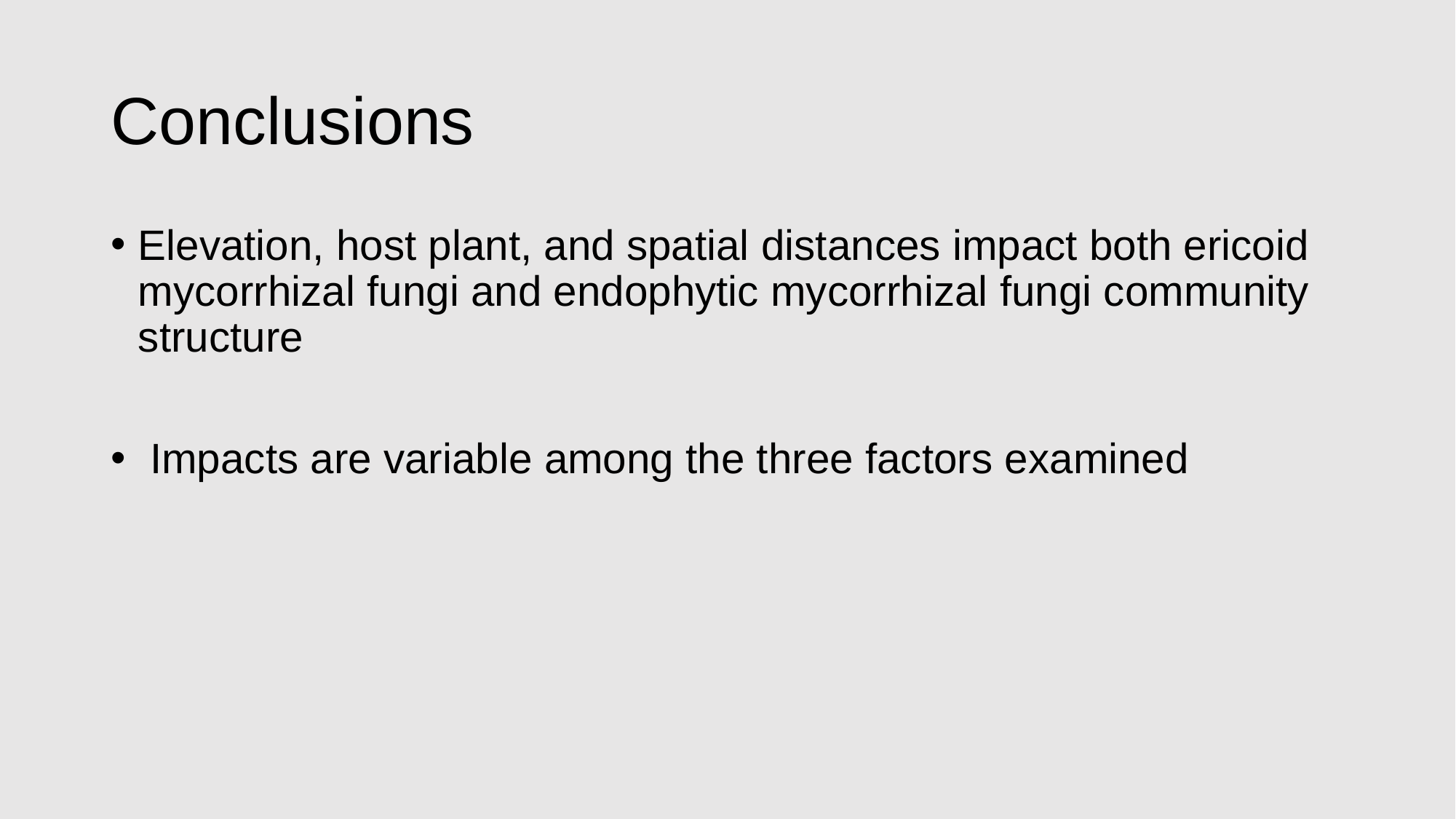

# Conclusions
Elevation, host plant, and spatial distances impact both ericoid mycorrhizal fungi and endophytic mycorrhizal fungi community structure

 Impacts are variable among the three factors examined